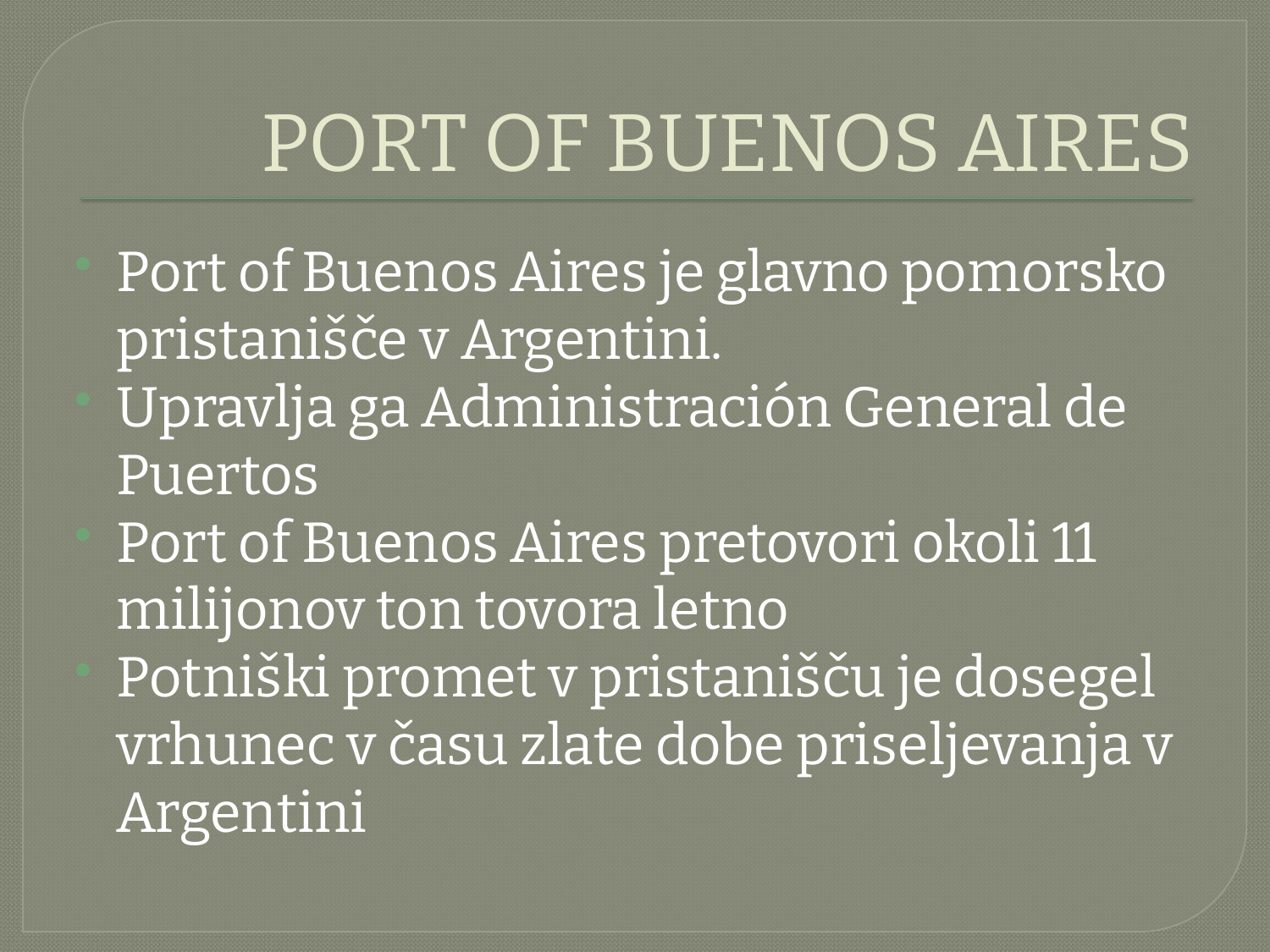

# PORT OF BUENOS AIRES
Port of Buenos Aires je glavno pomorsko pristanišče v Argentini.
Upravlja ga Administración General de Puertos
Port of Buenos Aires pretovori okoli 11 milijonov ton tovora letno
Potniški promet v pristanišču je dosegel vrhunec v času zlate dobe priseljevanja v Argentini